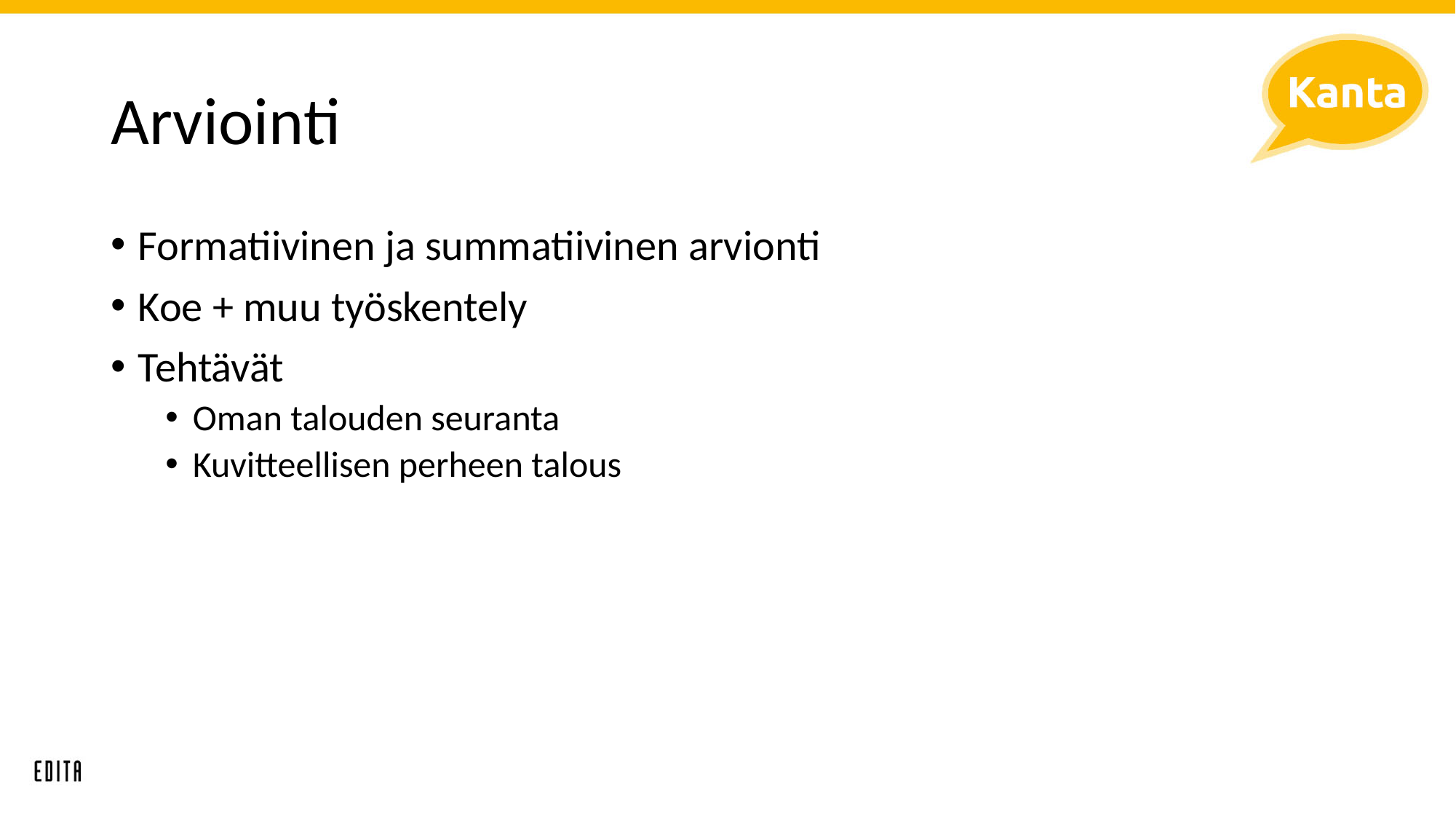

# Arviointi
Formatiivinen ja summatiivinen arvionti
Koe + muu työskentely
Tehtävät
Oman talouden seuranta
Kuvitteellisen perheen talous